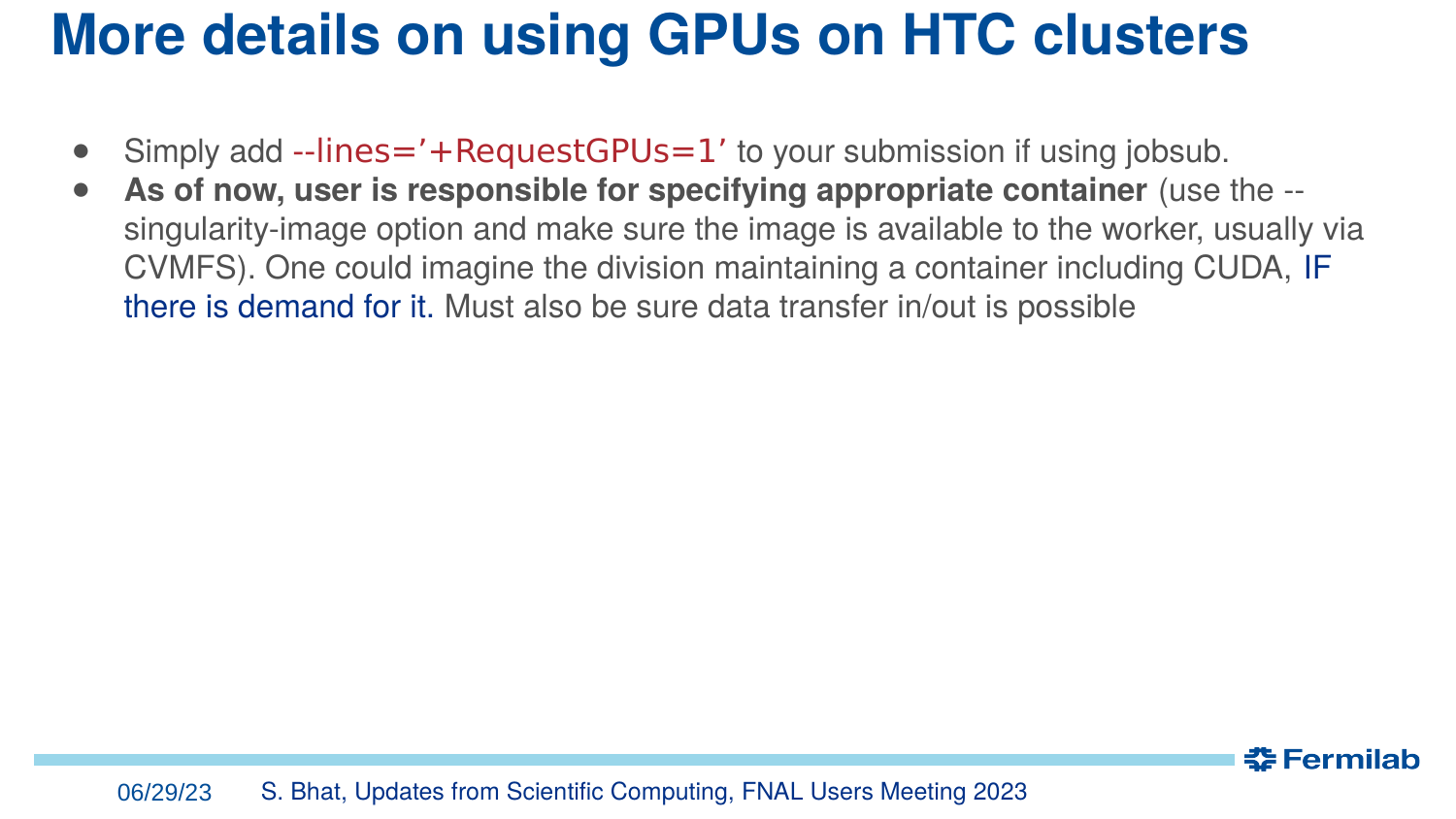

# More details on using GPUs on HTC clusters
Simply add --lines=’+RequestGPUs=1’ to your submission if using jobsub.
As of now, user is responsible for specifying appropriate container (use the --singularity-image option and make sure the image is available to the worker, usually via CVMFS). One could imagine the division maintaining a container including CUDA, IF there is demand for it. Must also be sure data transfer in/out is possible